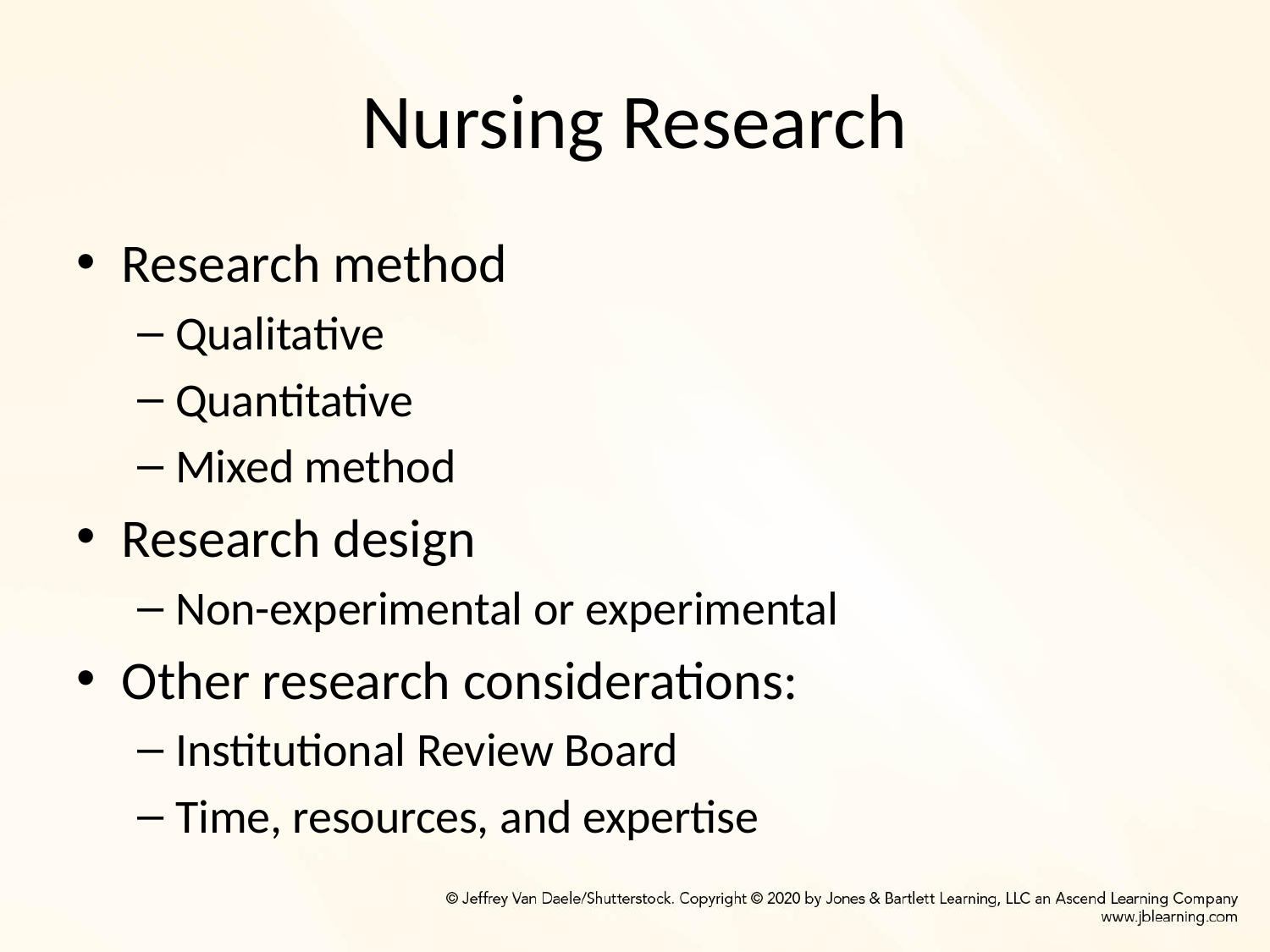

# Nursing Research
Research method
Qualitative
Quantitative
Mixed method
Research design
Non-experimental or experimental
Other research considerations:
Institutional Review Board
Time, resources, and expertise